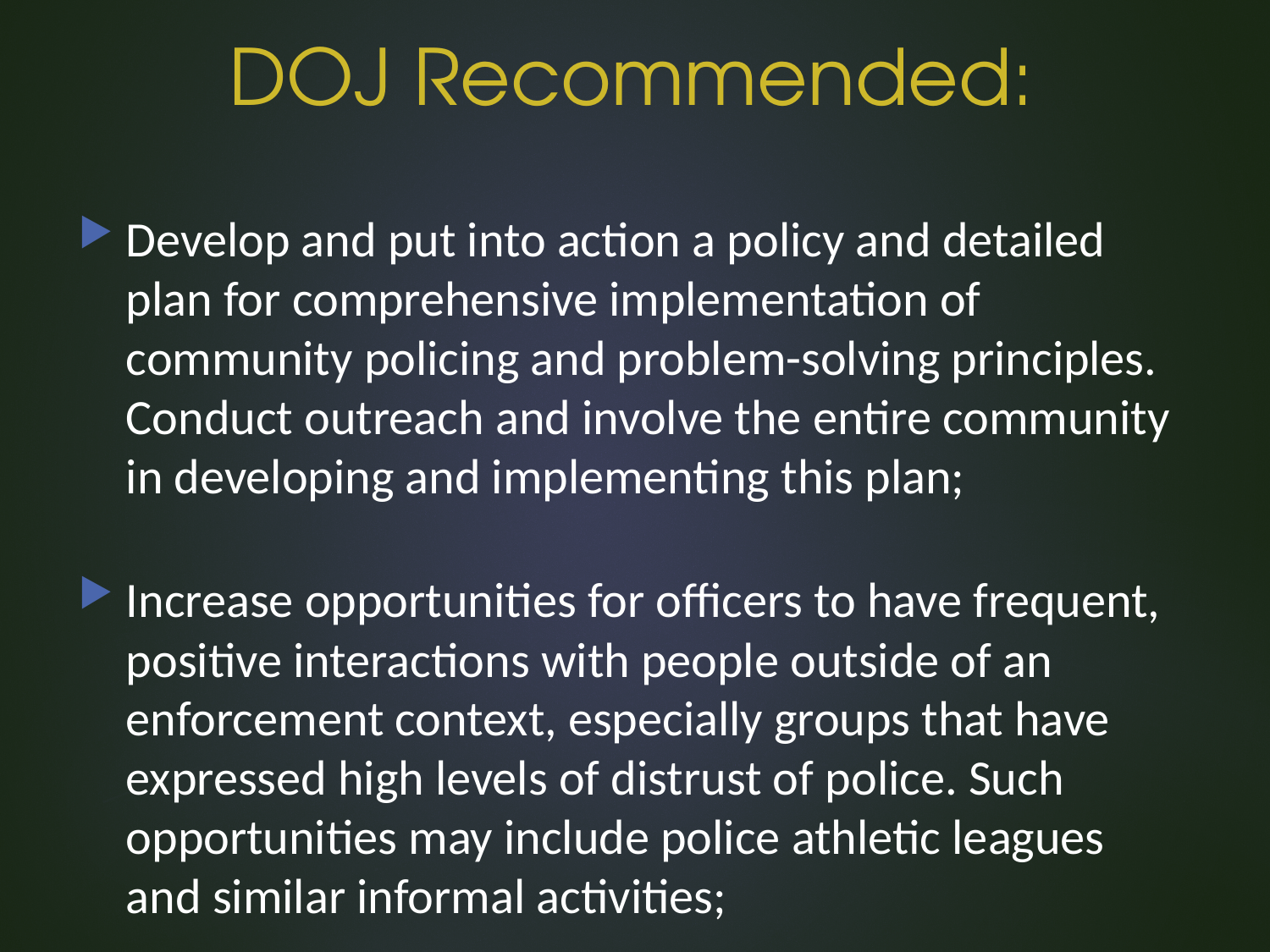

# DOJ Recommended:
Develop and put into action a policy and detailed plan for comprehensive implementation of community policing and problem-solving principles. Conduct outreach and involve the entire community in developing and implementing this plan;

Increase opportunities for officers to have frequent, positive interactions with people outside of an enforcement context, especially groups that have expressed high levels of distrust of police. Such opportunities may include police athletic leagues and similar informal activities;